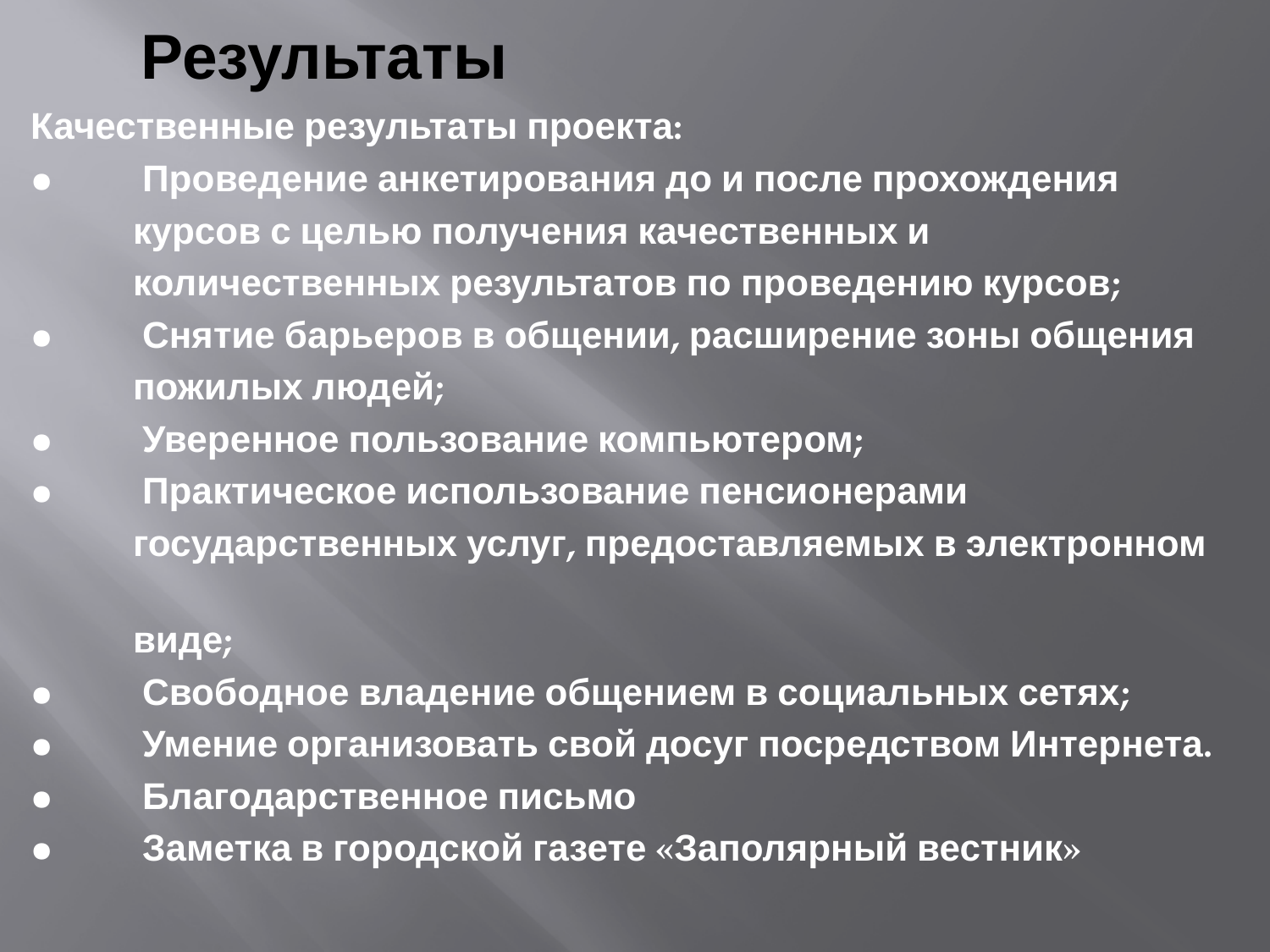

# Результаты
Качественные результаты проекта:
•	Проведение анкетирования до и после прохождения
           курсов с целью получения качественных и
           количественных результатов по проведению курсов;
•	Снятие барьеров в общении, расширение зоны общения
           пожилых людей;
•	Уверенное пользование компьютером;
•	Практическое использование пенсионерами
           государственных услуг, предоставляемых в электронном
           виде;
•	Свободное владение общением в социальных сетях;
•	Умение организовать свой досуг посредством Интернета.
•	Благодарственное письмо
•	Заметка в городской газете «Заполярный вестник»